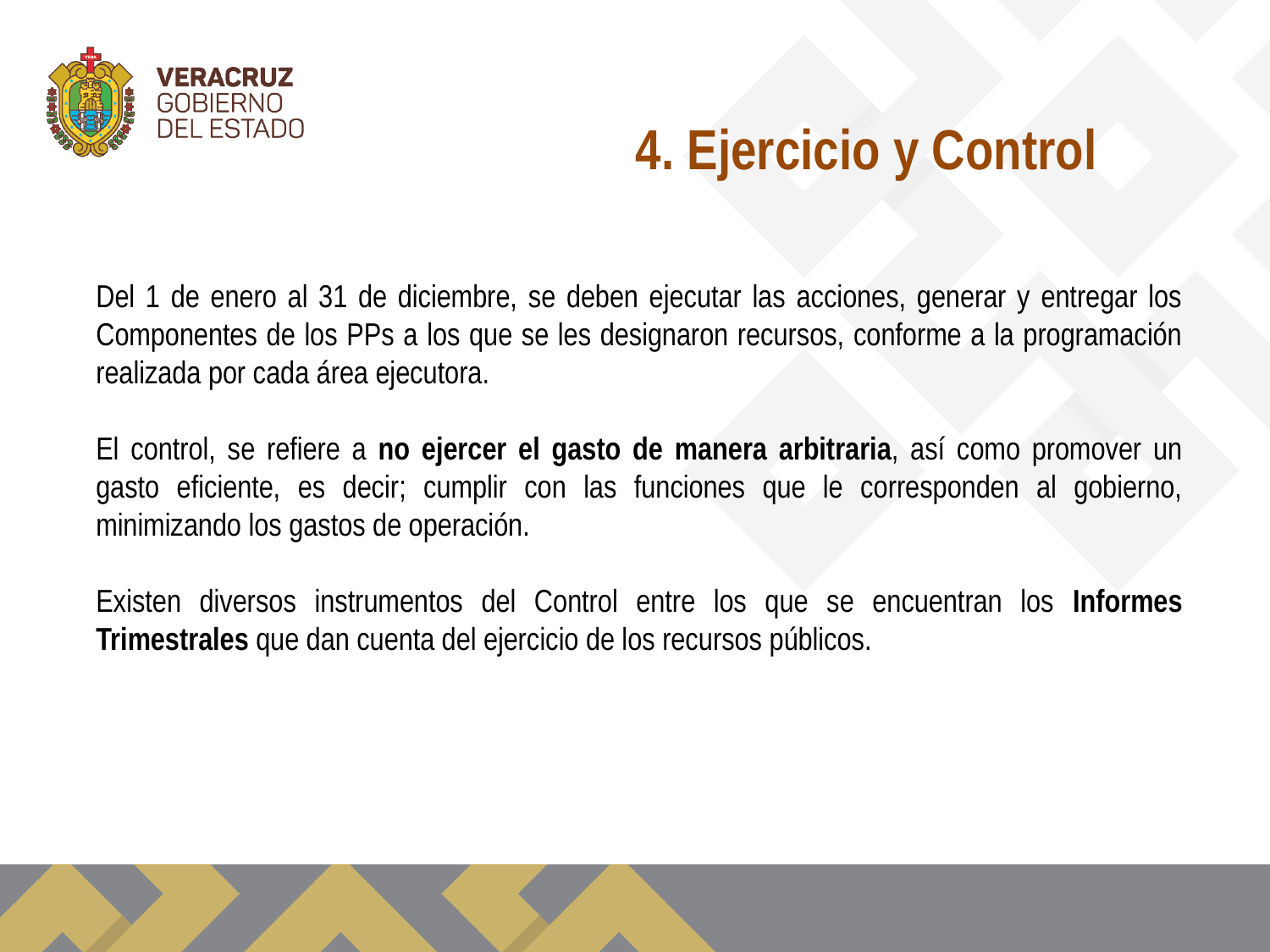

4. Ejercicio y Control
Del 1 de enero al 31 de diciembre, se deben ejecutar las acciones, generar y entregar los Componentes de los PPs a los que se les designaron recursos, conforme a la programación realizada por cada área ejecutora.

El control, se refiere a no ejercer el gasto de manera arbitraria, así como promover un gasto eficiente, es decir; cumplir con las funciones que le corresponden al gobierno, minimizando los gastos de operación.

Existen diversos instrumentos del Control entre los que se encuentran los Informes Trimestrales que dan cuenta del ejercicio de los recursos públicos.